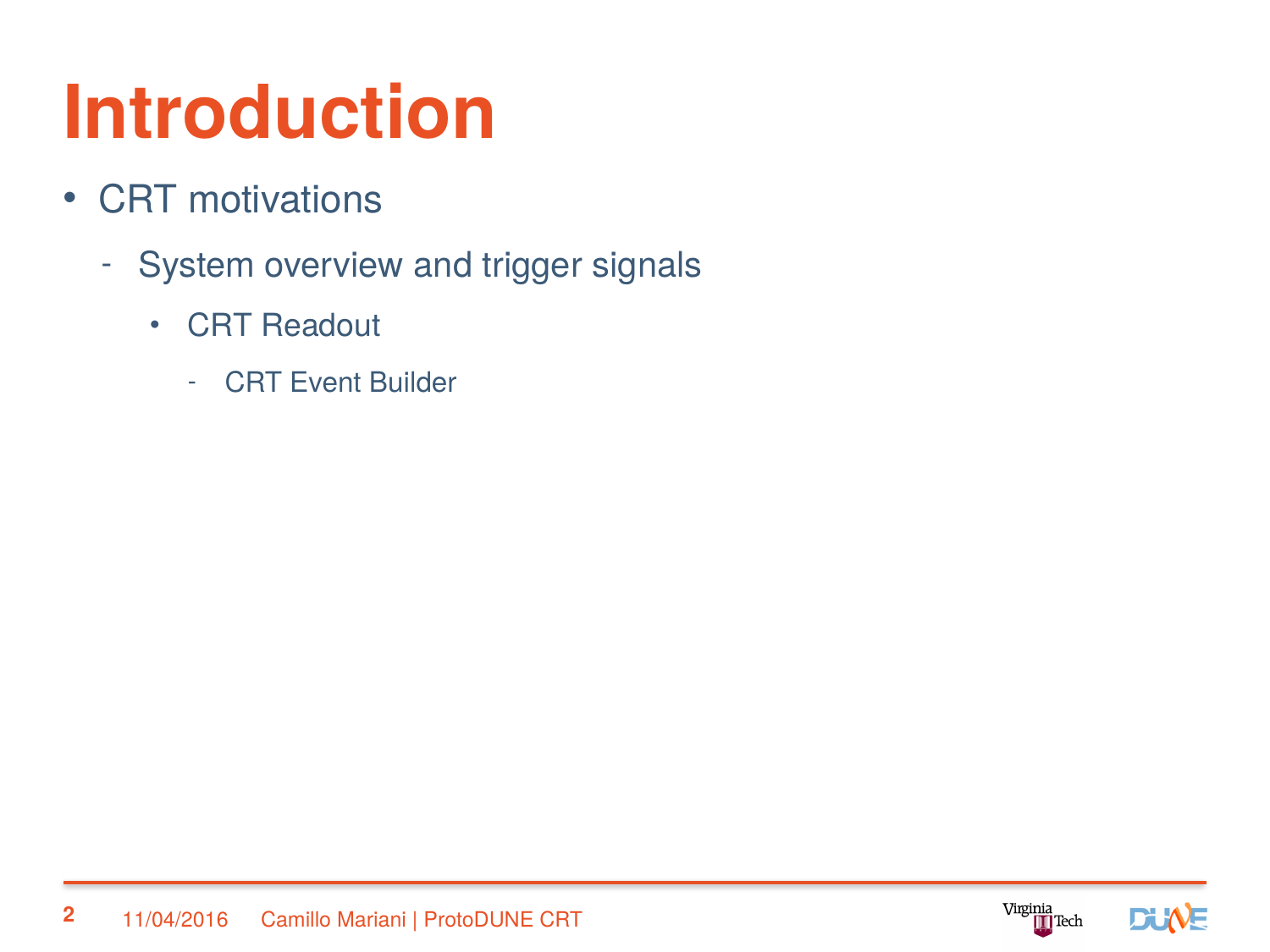

# Introduction
CRT motivations
System overview and trigger signals
CRT Readout
CRT Event Builder
2
11/04/2016
Camillo Mariani | ProtoDUNE CRT